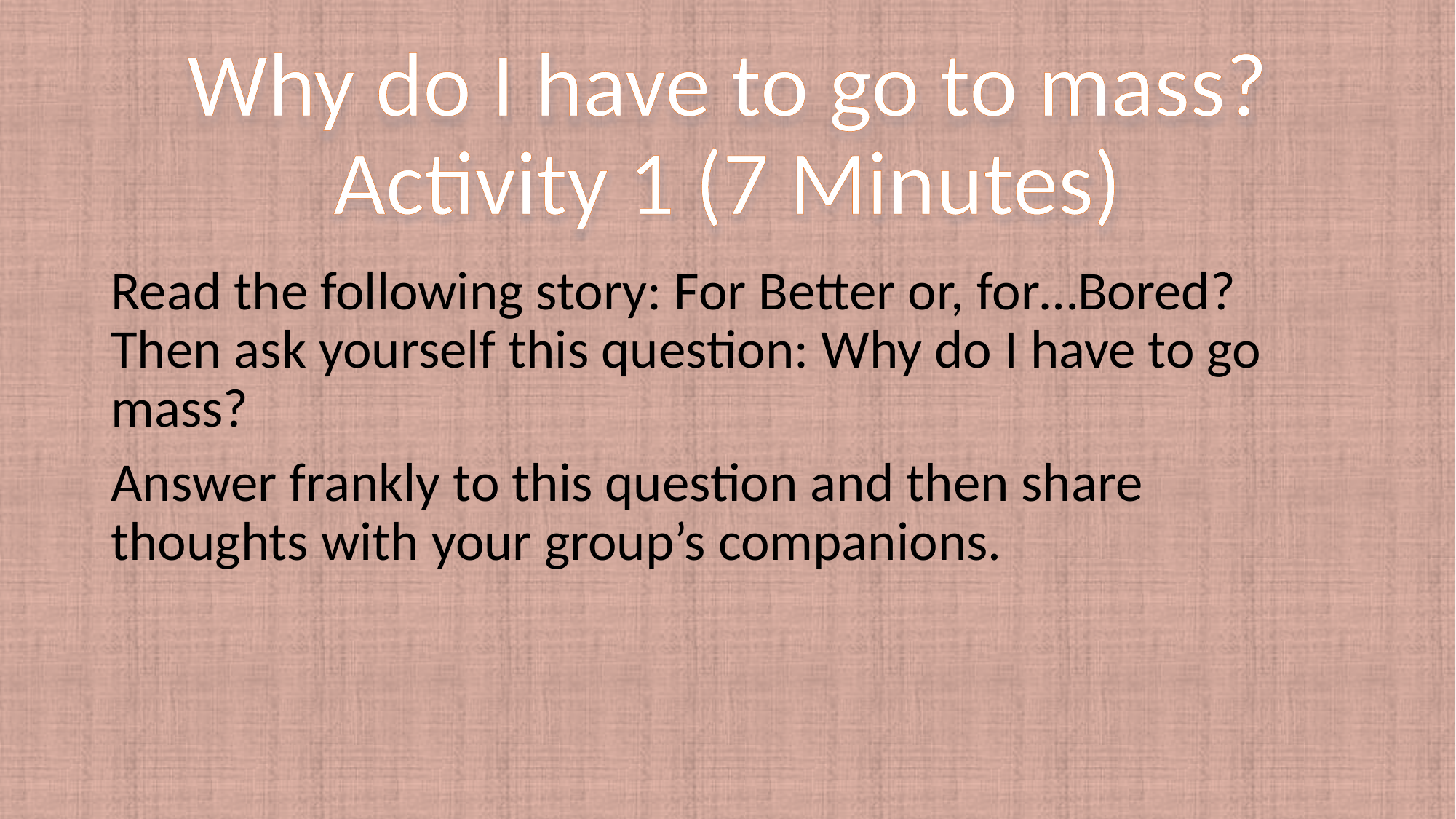

# Why do I have to go to mass? Activity 1 (7 Minutes)
Read the following story: For Better or, for…Bored? Then ask yourself this question: Why do I have to go mass?
Answer frankly to this question and then share thoughts with your group’s companions.